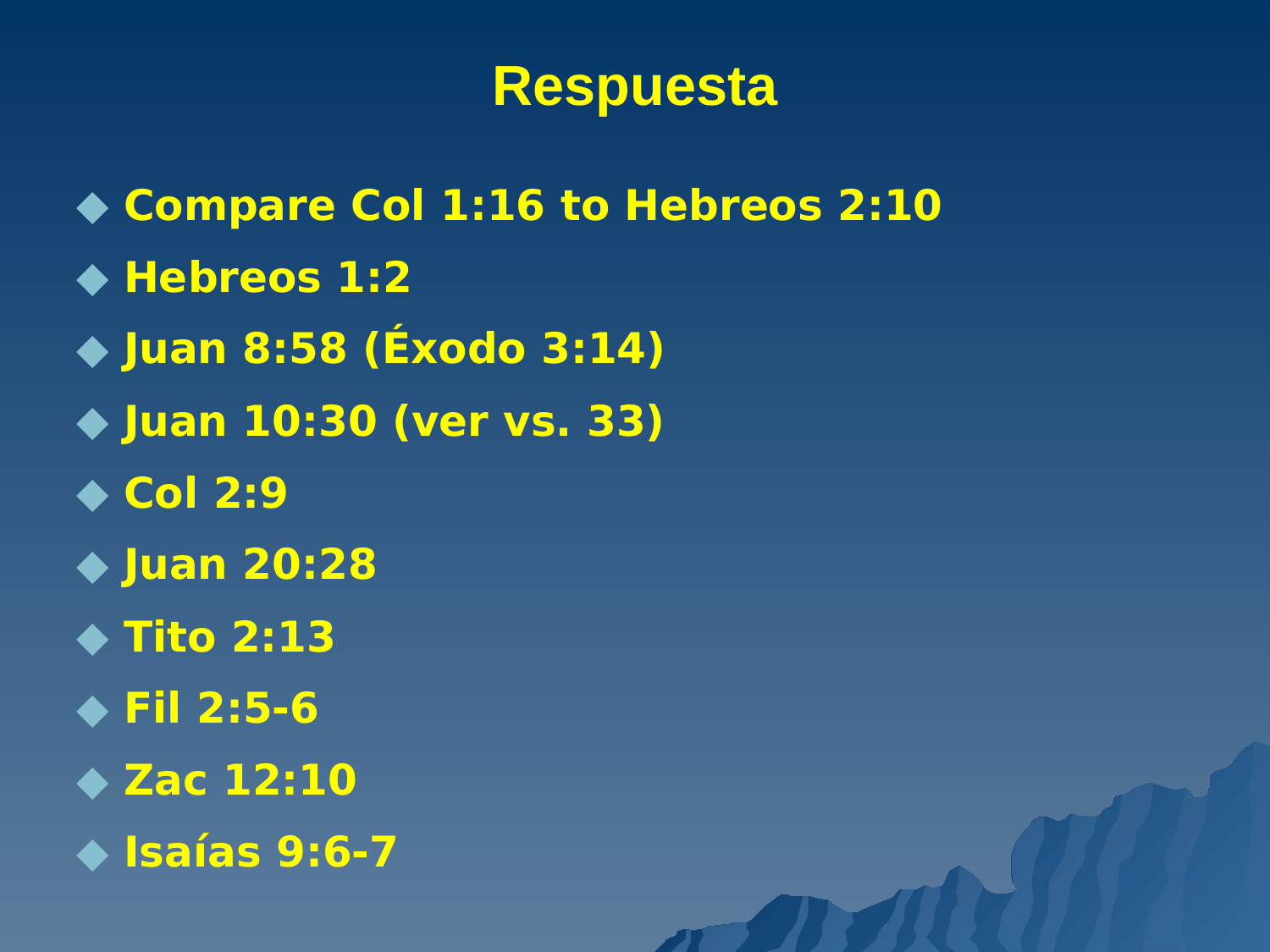

# Respuesta
Compare Col 1:16 to Hebreos 2:10
Hebreos 1:2
Juan 8:58 (Éxodo 3:14)
Juan 10:30 (ver vs. 33)
Col 2:9
Juan 20:28
Tito 2:13
Fil 2:5-6
Zac 12:10
Isaías 9:6-7